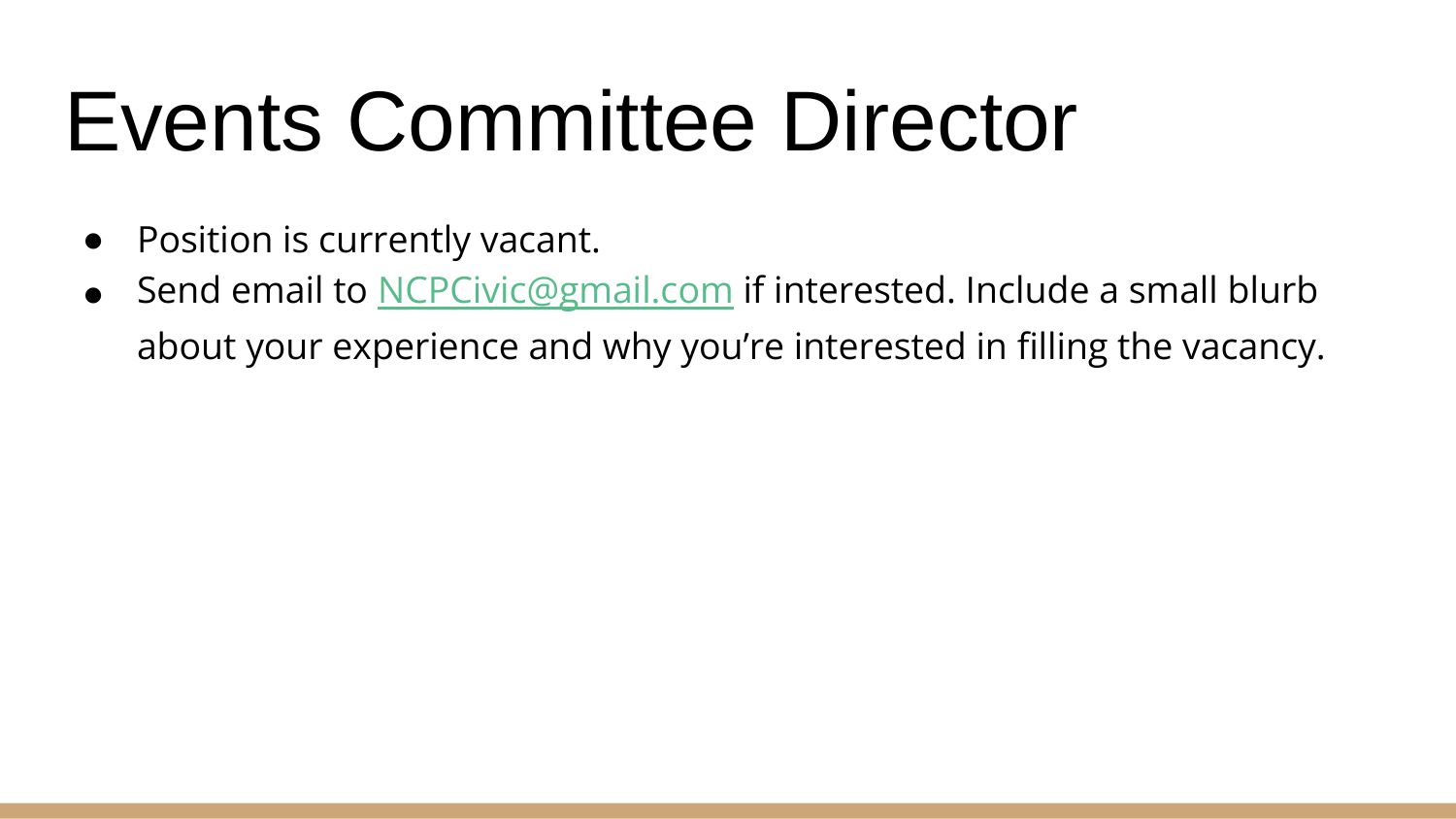

# Events Committee Director
Position is currently vacant.
Send email to NCPCivic@gmail.com if interested. Include a small blurb about your experience and why you’re interested in filling the vacancy.